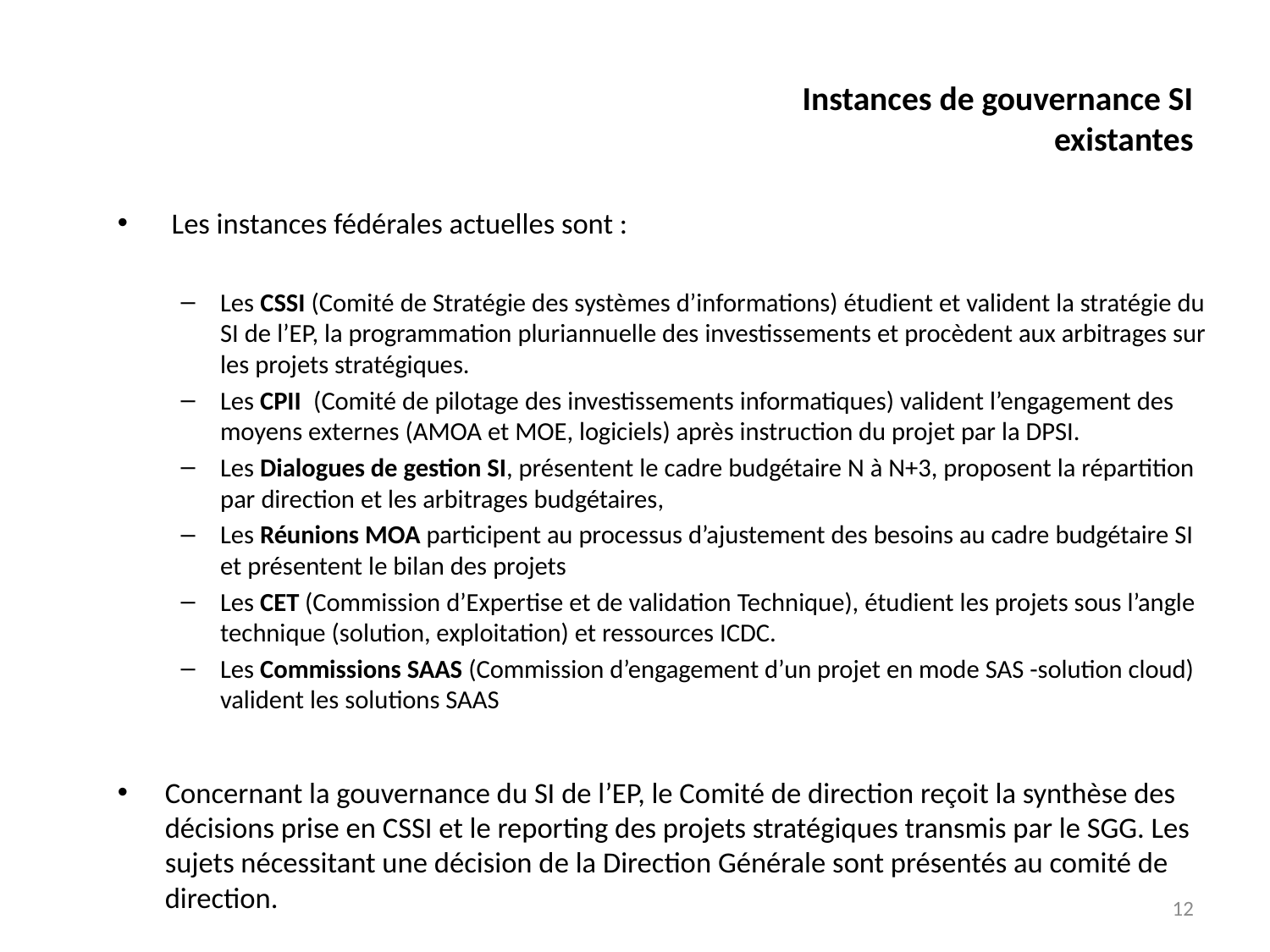

# Instances de gouvernance SI existantes
 Les instances fédérales actuelles sont :

Les CSSI (Comité de Stratégie des systèmes d’informations) étudient et valident la stratégie du SI de l’EP, la programmation pluriannuelle des investissements et procèdent aux arbitrages sur les projets stratégiques.
Les CPII  (Comité de pilotage des investissements informatiques) valident l’engagement des moyens externes (AMOA et MOE, logiciels) après instruction du projet par la DPSI.
Les Dialogues de gestion SI, présentent le cadre budgétaire N à N+3, proposent la répartition par direction et les arbitrages budgétaires,
Les Réunions MOA participent au processus d’ajustement des besoins au cadre budgétaire SI et présentent le bilan des projets
Les CET (Commission d’Expertise et de validation Technique), étudient les projets sous l’angle technique (solution, exploitation) et ressources ICDC.
Les Commissions SAAS (Commission d’engagement d’un projet en mode SAS -solution cloud) valident les solutions SAAS

Concernant la gouvernance du SI de l’EP, le Comité de direction reçoit la synthèse des décisions prise en CSSI et le reporting des projets stratégiques transmis par le SGG. Les sujets nécessitant une décision de la Direction Générale sont présentés au comité de direction.

12